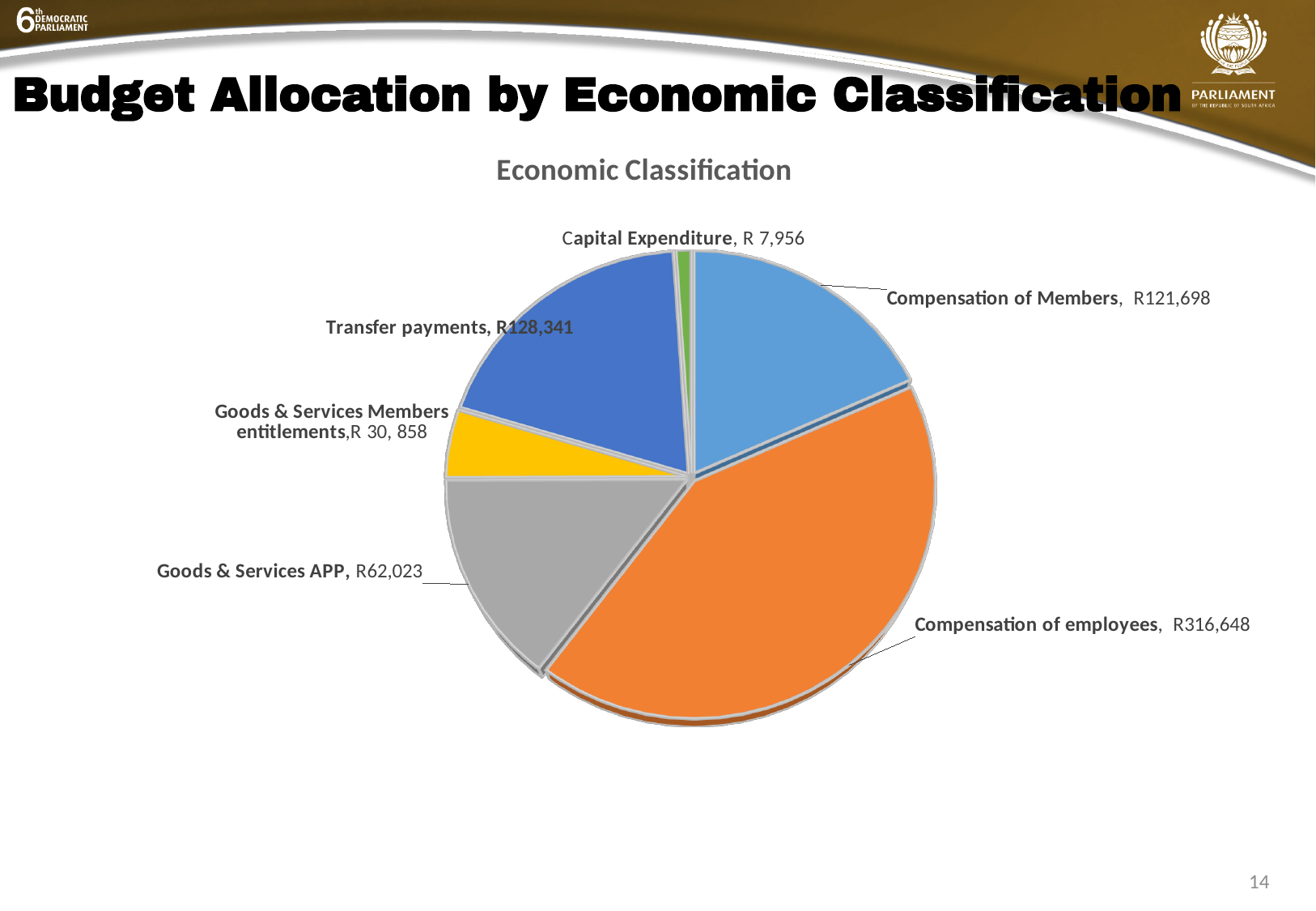

Budget Allocation by Economic Classification

[unsupported chart]

14